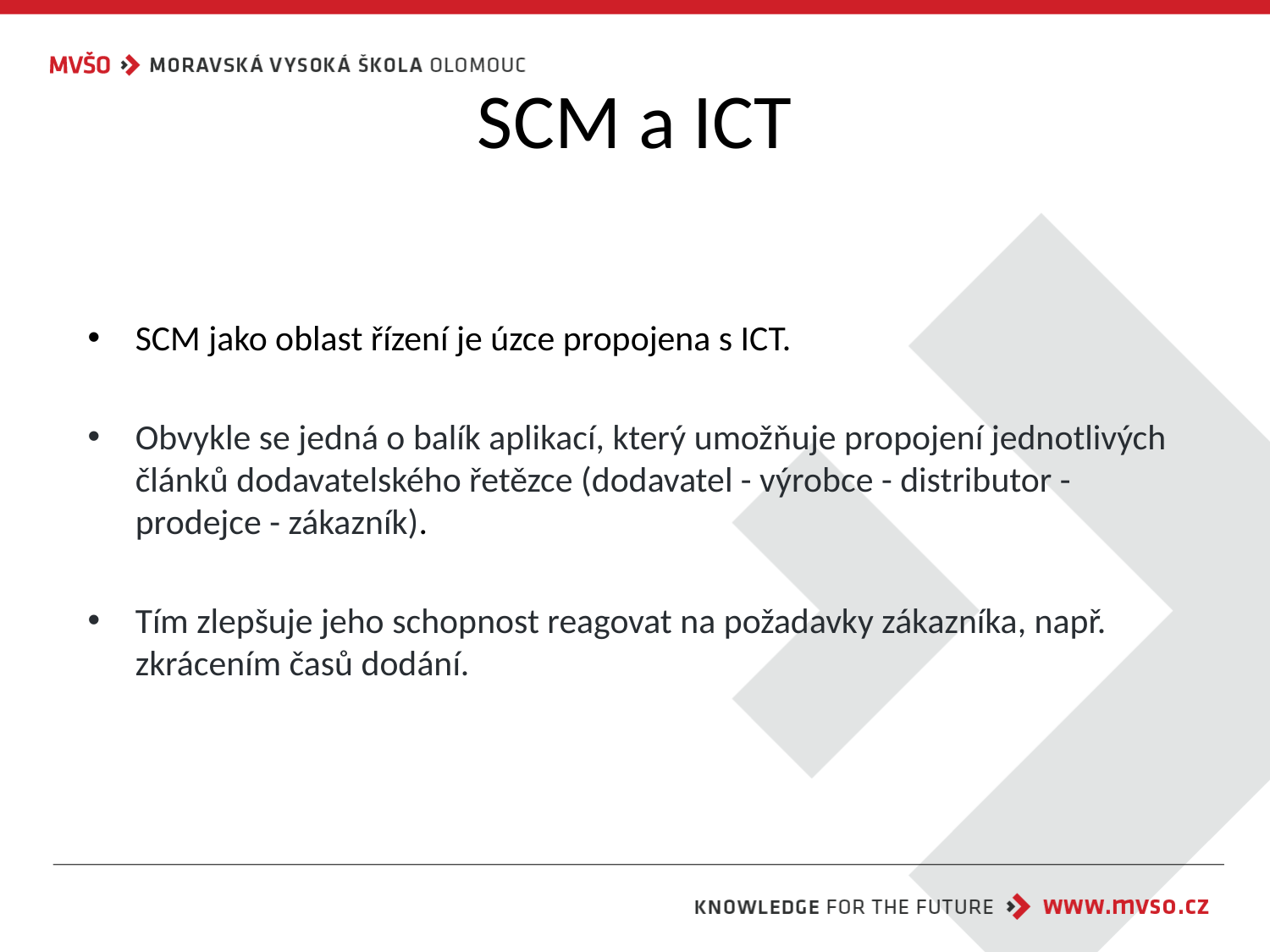

# SCM a ICT

SCM jako oblast řízení je úzce propojena s ICT.

Obvykle se jedná o balík aplikací, který umožňuje propojení jednotlivých článků dodavatelského řetězce (dodavatel - výrobce - distributor - prodejce - zákazník).

Tím zlepšuje jeho schopnost reagovat na požadavky zákazníka, např. zkrácením časů dodání.